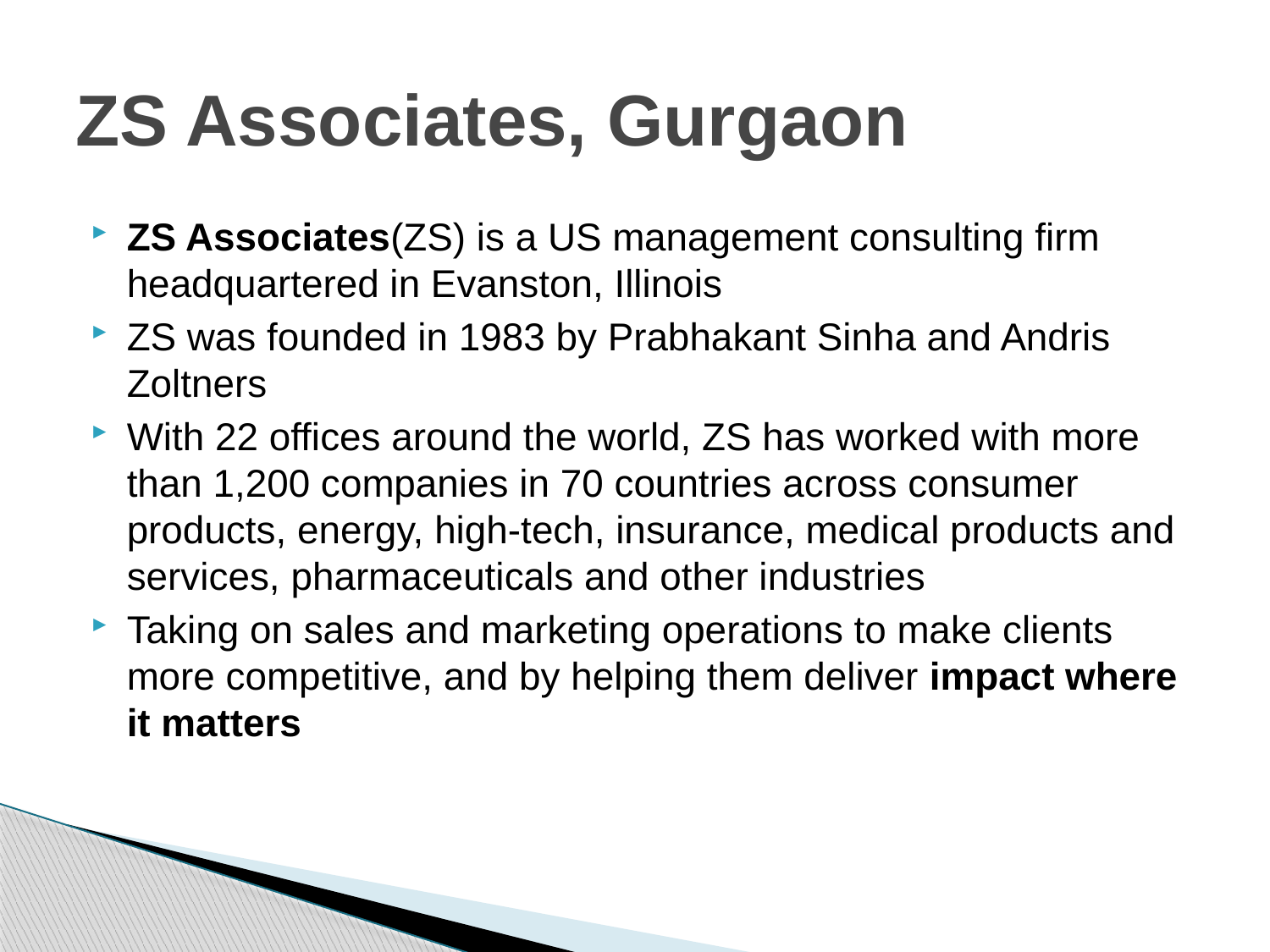

# ZS Associates, Gurgaon
ZS Associates(ZS) is a US management consulting firm headquartered in Evanston, Illinois
ZS was founded in 1983 by Prabhakant Sinha and Andris Zoltners
With 22 offices around the world, ZS has worked with more than 1,200 companies in 70 countries across consumer products, energy, high-tech, insurance, medical products and services, pharmaceuticals and other industries
Taking on sales and marketing operations to make clients more competitive, and by helping them deliver impact where it matters